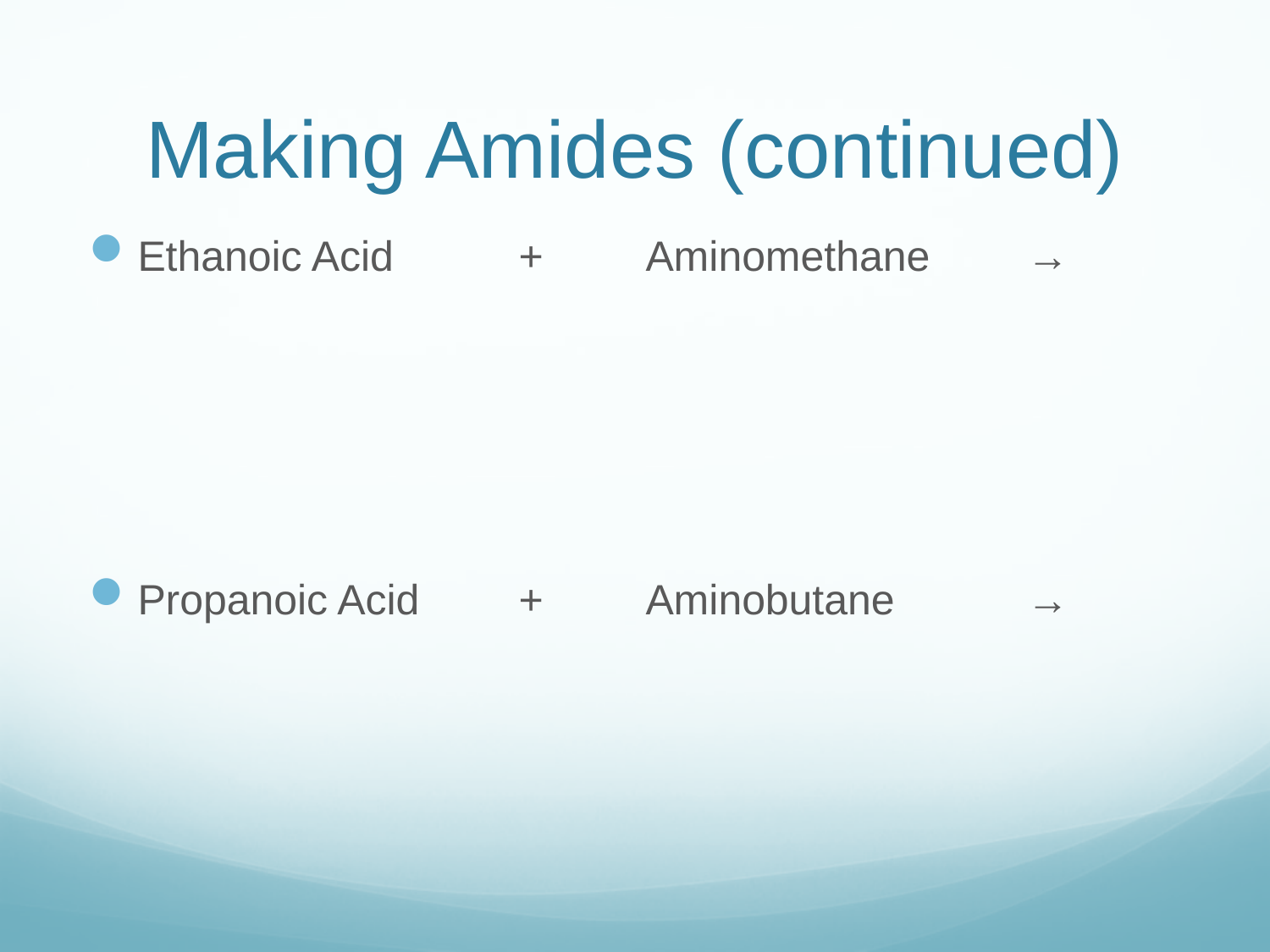

# Making Amides (continued)
Ethanoic Acid 	+ 	Aminomethane 	→

Propanoic Acid 	+ 	Aminobutane 	→